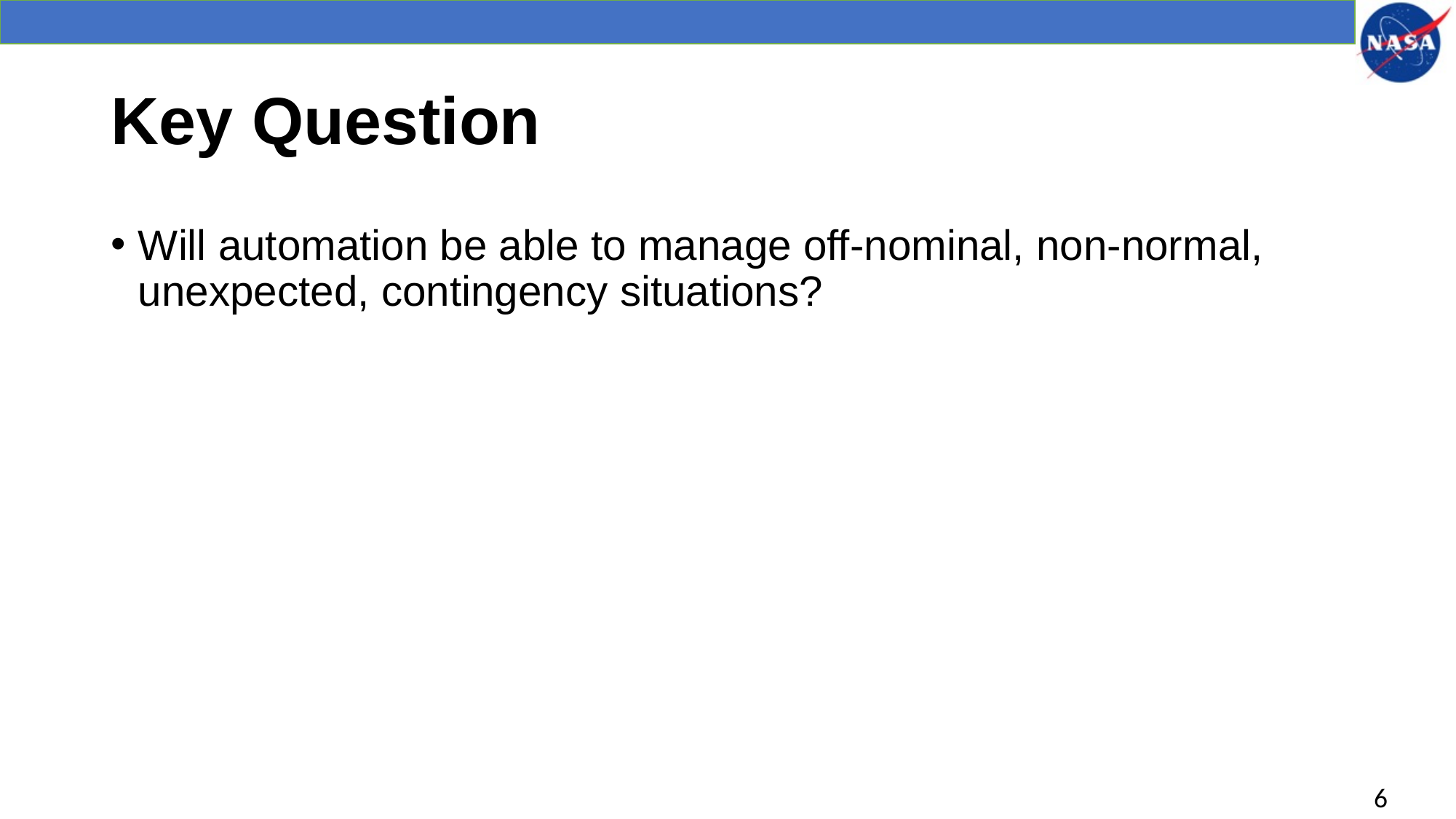

# Key Question
Will automation be able to manage off-nominal, non-normal, unexpected, contingency situations?